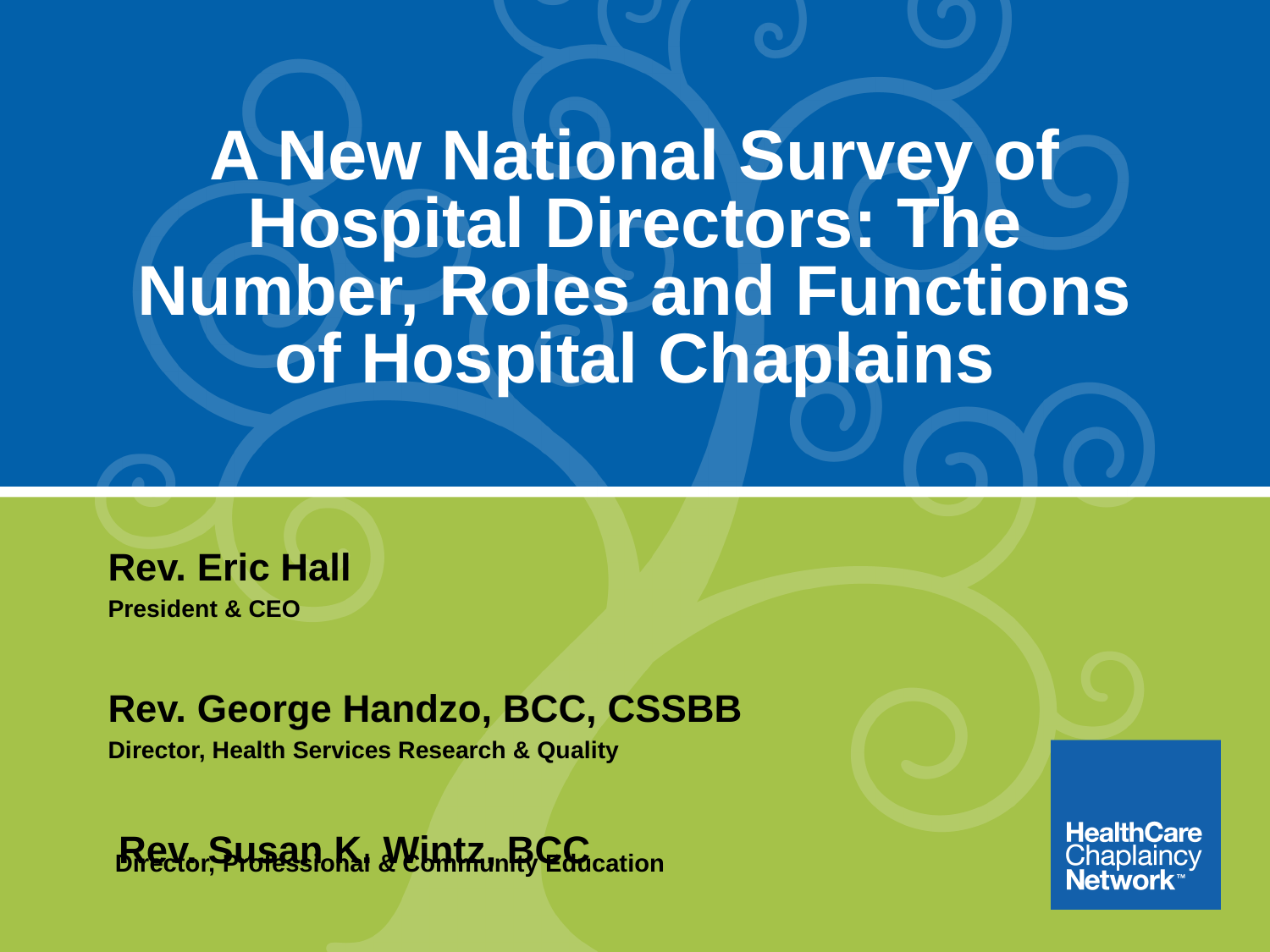

# A New National Survey of Hospital Directors: The Number, Roles and Functions of Hospital Chaplains
Rev. Eric Hall
President & CEO

Rev. George Handzo, BCC, CSSBB
Director, Health Services Research & Quality

 Rev. Susan K. Wintz, BCC

 Director, Professional & Community Education